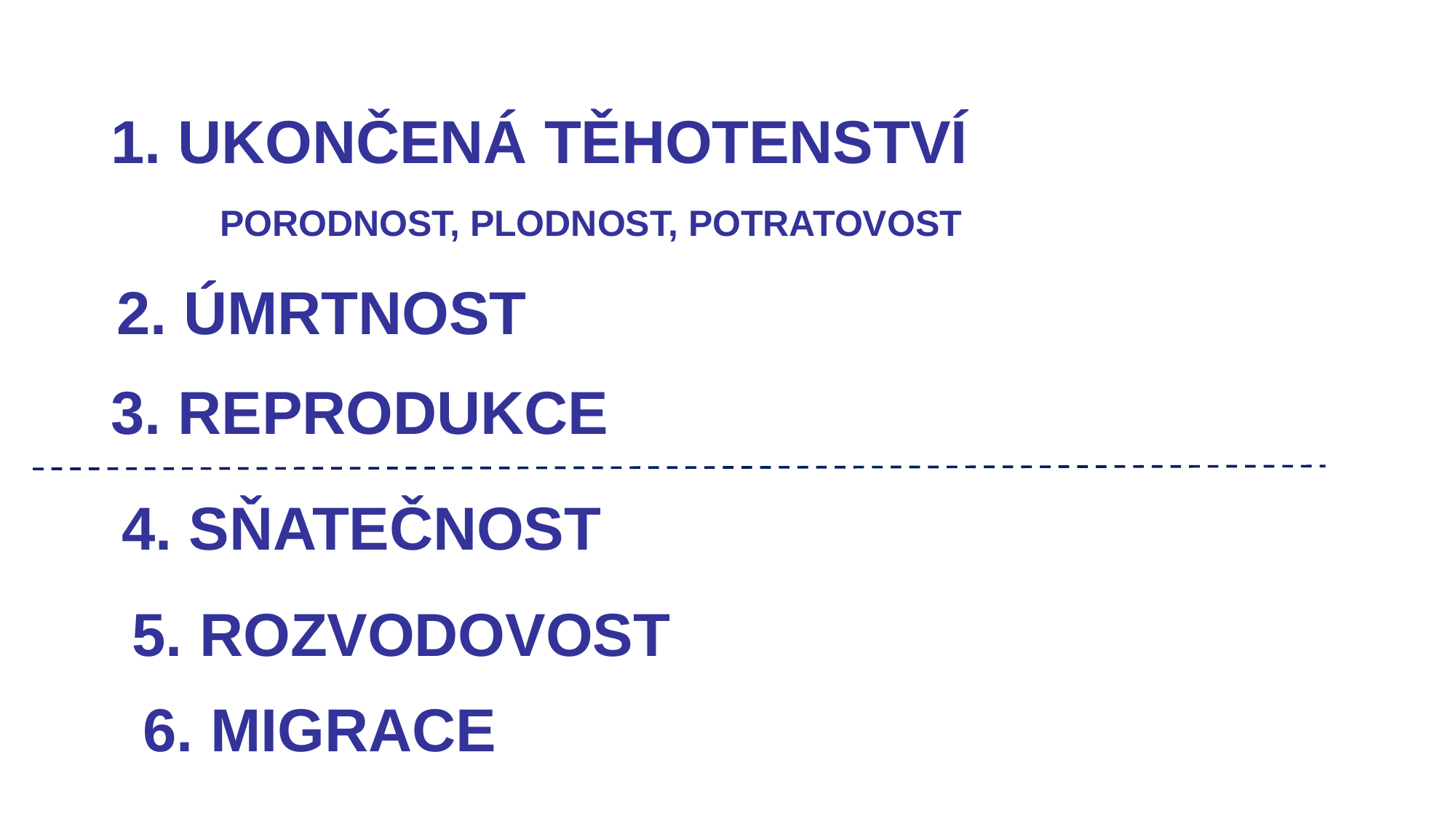

# 1. Ukončená těhotenství PORODNOST, PLODNOST, POTRATOVOST
2. Úmrtnost

3. reprodukce
4. SŇATEČNOST
5. ROZVODOVOST
6. MIGRACE